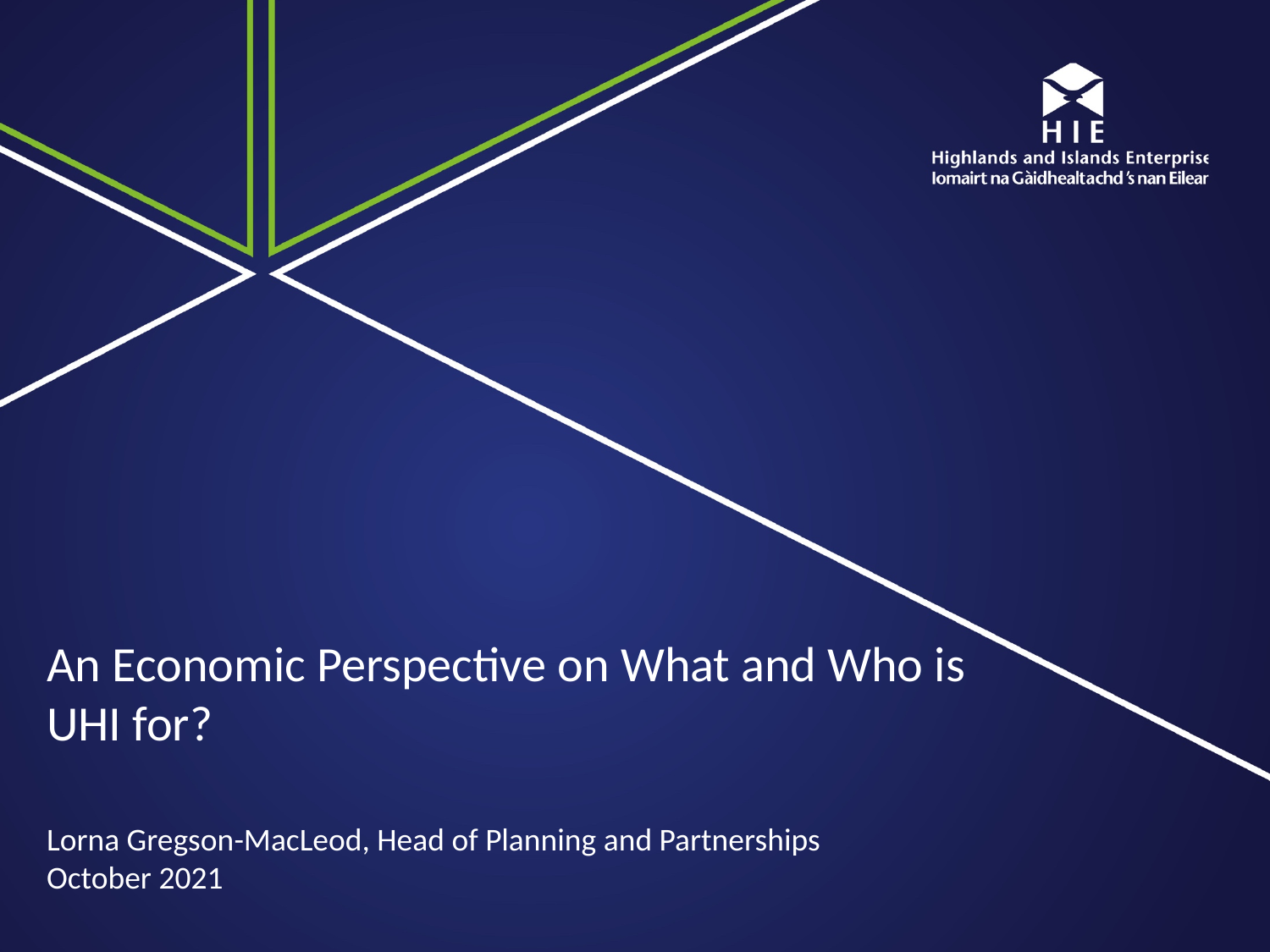

An Economic Perspective on What and Who is UHI for?
Lorna Gregson-MacLeod, Head of Planning and Partnerships
October 2021